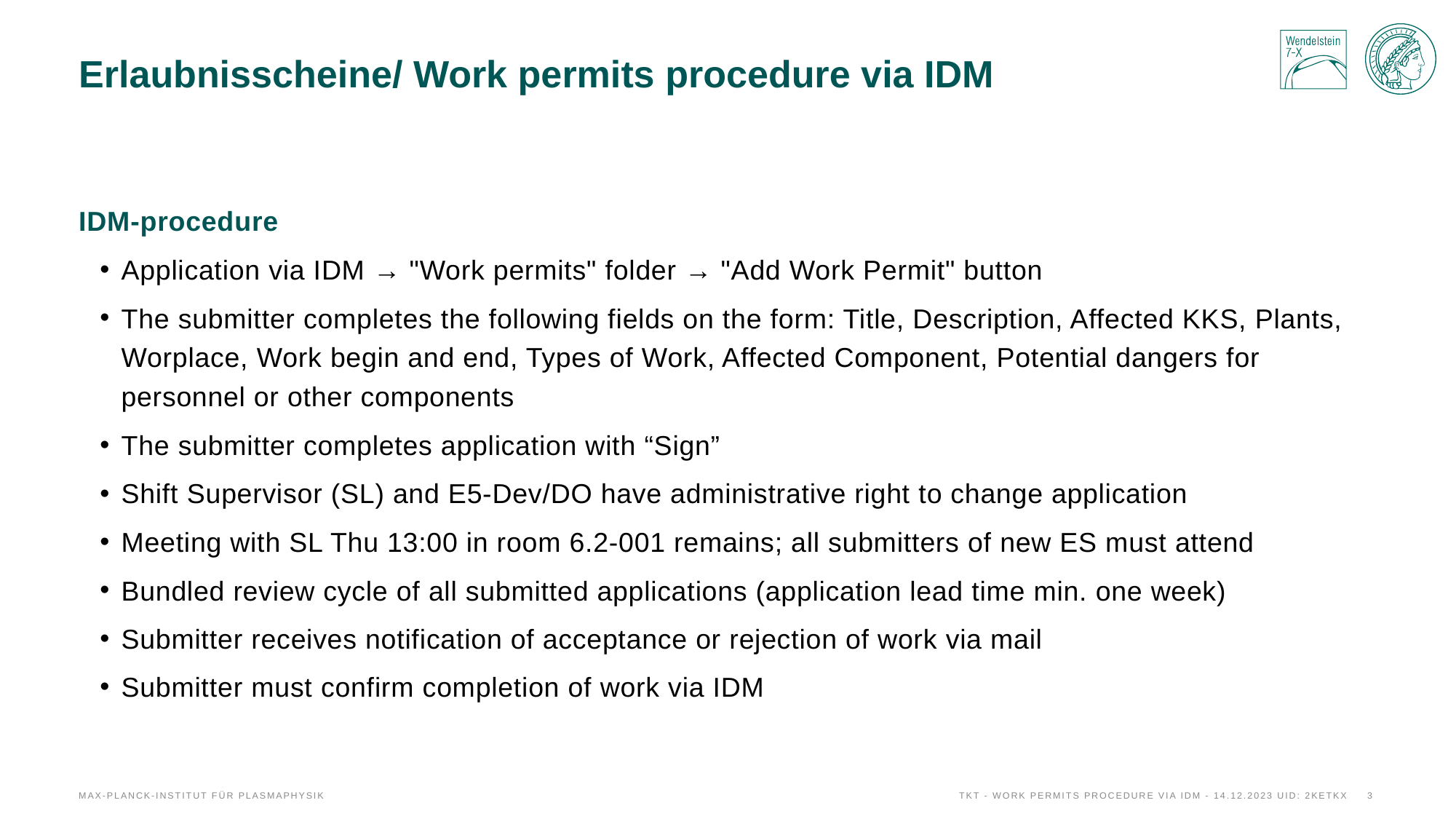

# Erlaubnisscheine/ Work permits procedure via IDM
IDM-procedure
Application via IDM → "Work permits" folder → "Add Work Permit" button
The submitter completes the following fields on the form: Title, Description, Affected KKS, Plants, Worplace, Work begin and end, Types of Work, Affected Component, Potential dangers for personnel or other components
The submitter completes application with “Sign”
Shift Supervisor (SL) and E5-Dev/DO have administrative right to change application
Meeting with SL Thu 13:00 in room 6.2-001 remains; all submitters of new ES must attend
Bundled review cycle of all submitted applications (application lead time min. one week)
Submitter receives notification of acceptance or rejection of work via mail
Submitter must confirm completion of work via IDM

Max-Planck-Institut für Plasmaphysik
TKT - Work permits procedure via IDM - 14.12.2023 uid: 2KETKX
3